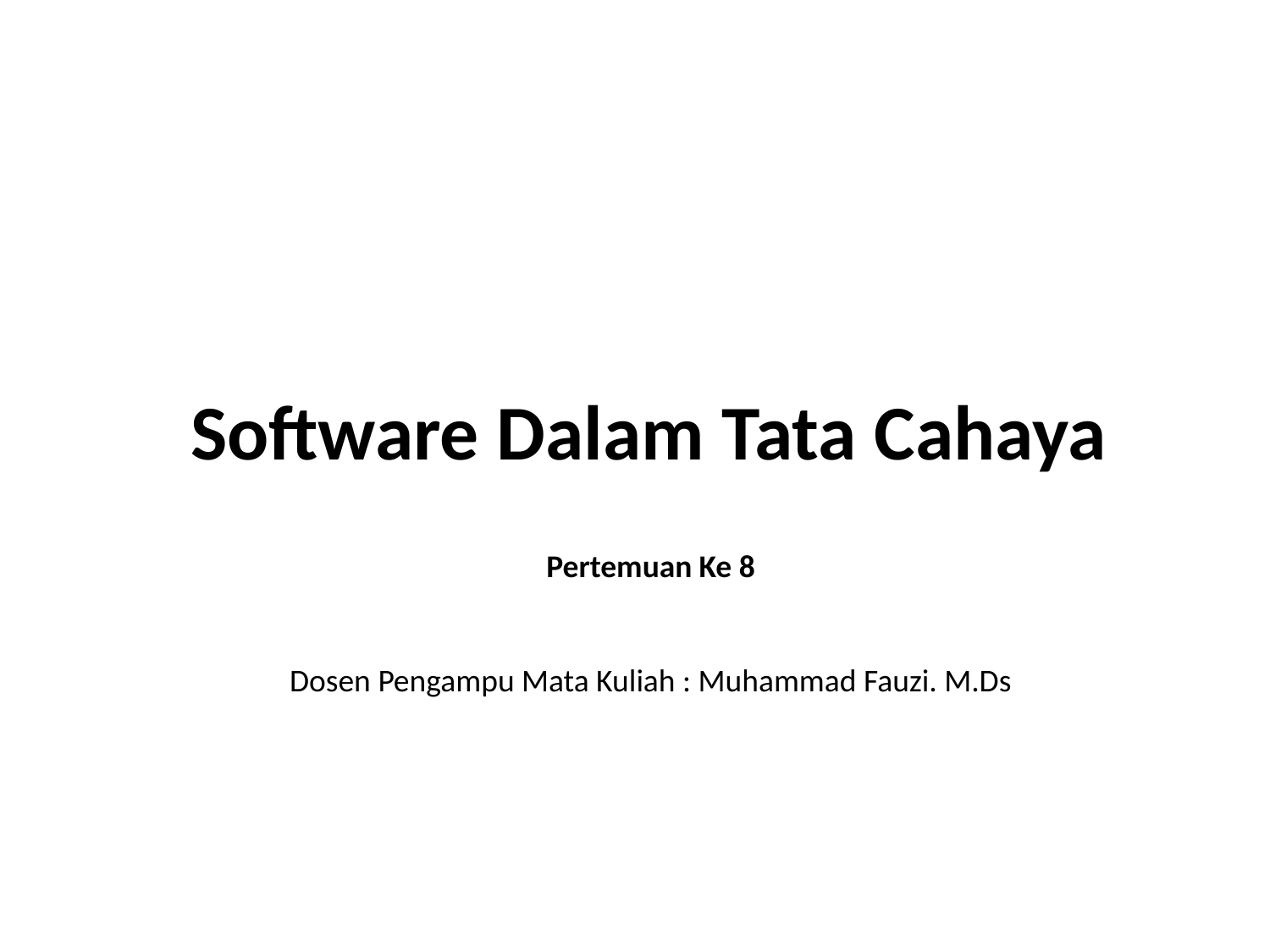

Software Dalam Tata Cahaya
Pertemuan Ke 8

Dosen Pengampu Mata Kuliah : Muhammad Fauzi. M.Ds